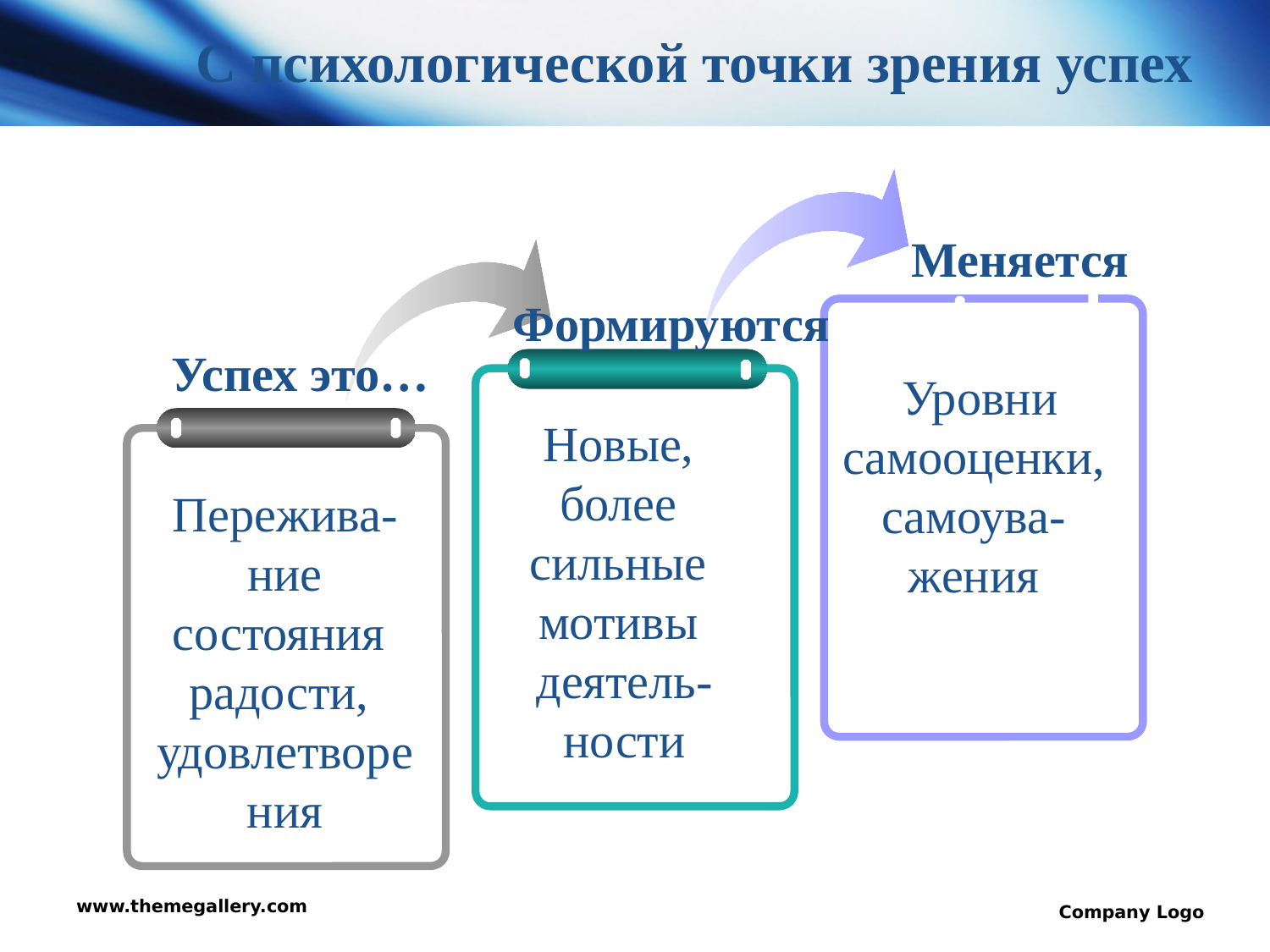

# С психологической точки зрения успех

Меняется

Формируются

Успех это…

 Уровни самооценки, самоува-жения

Новые,  более  сильные  мотивы  деятель-ности
Пережива-ние состояния  радости,  удовлетворения
www.themegallery.com
Company Logo